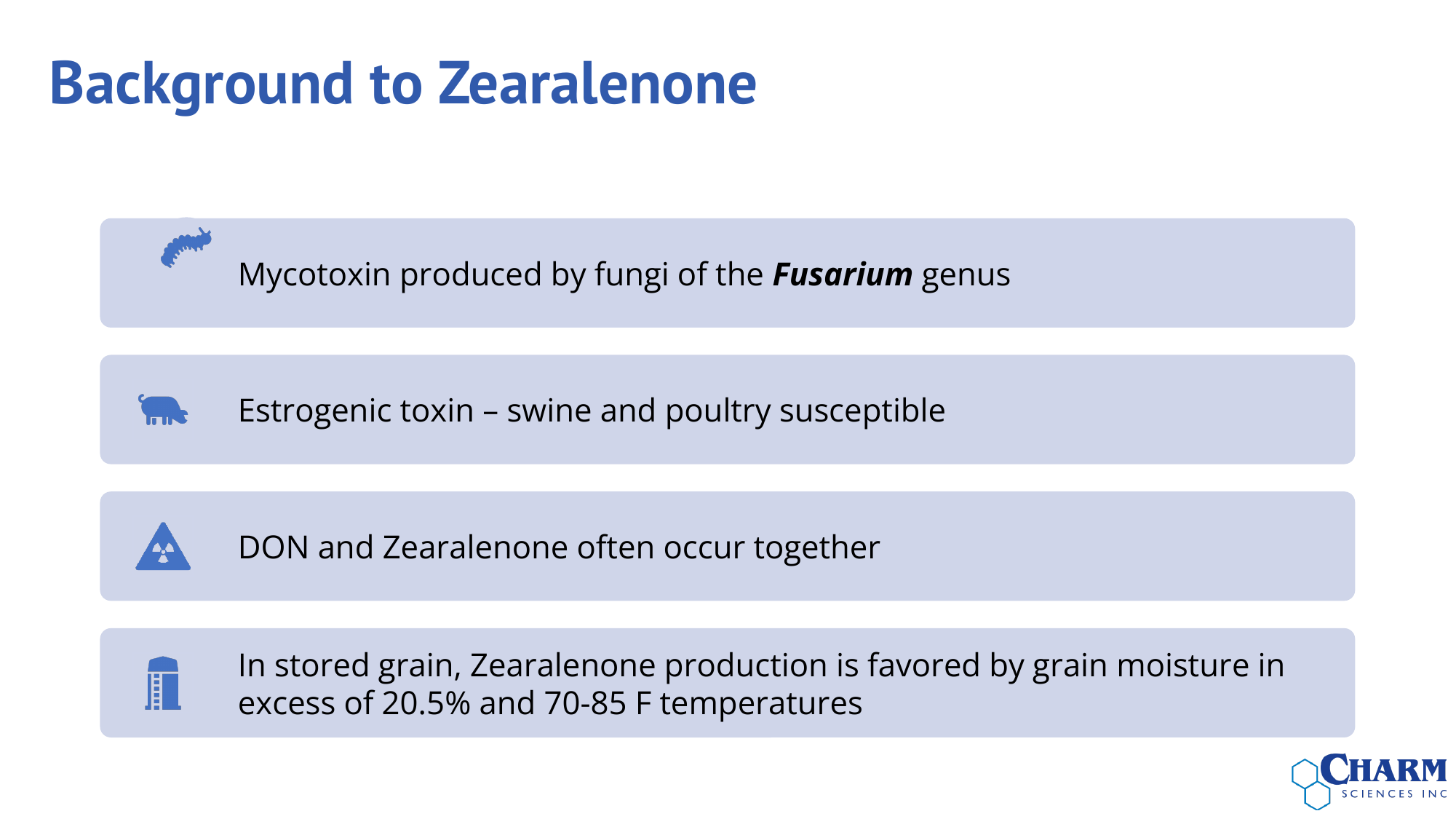

Background to Zearalenone
Mycotoxin produced by fungi of the Fusarium genus
Estrogenic toxin – swine and poultry susceptible
DON and Zearalenone often occur together
In stored grain, Zearalenone production is favored by grain moisture in excess of 20.5% and 70-85 F temperatures